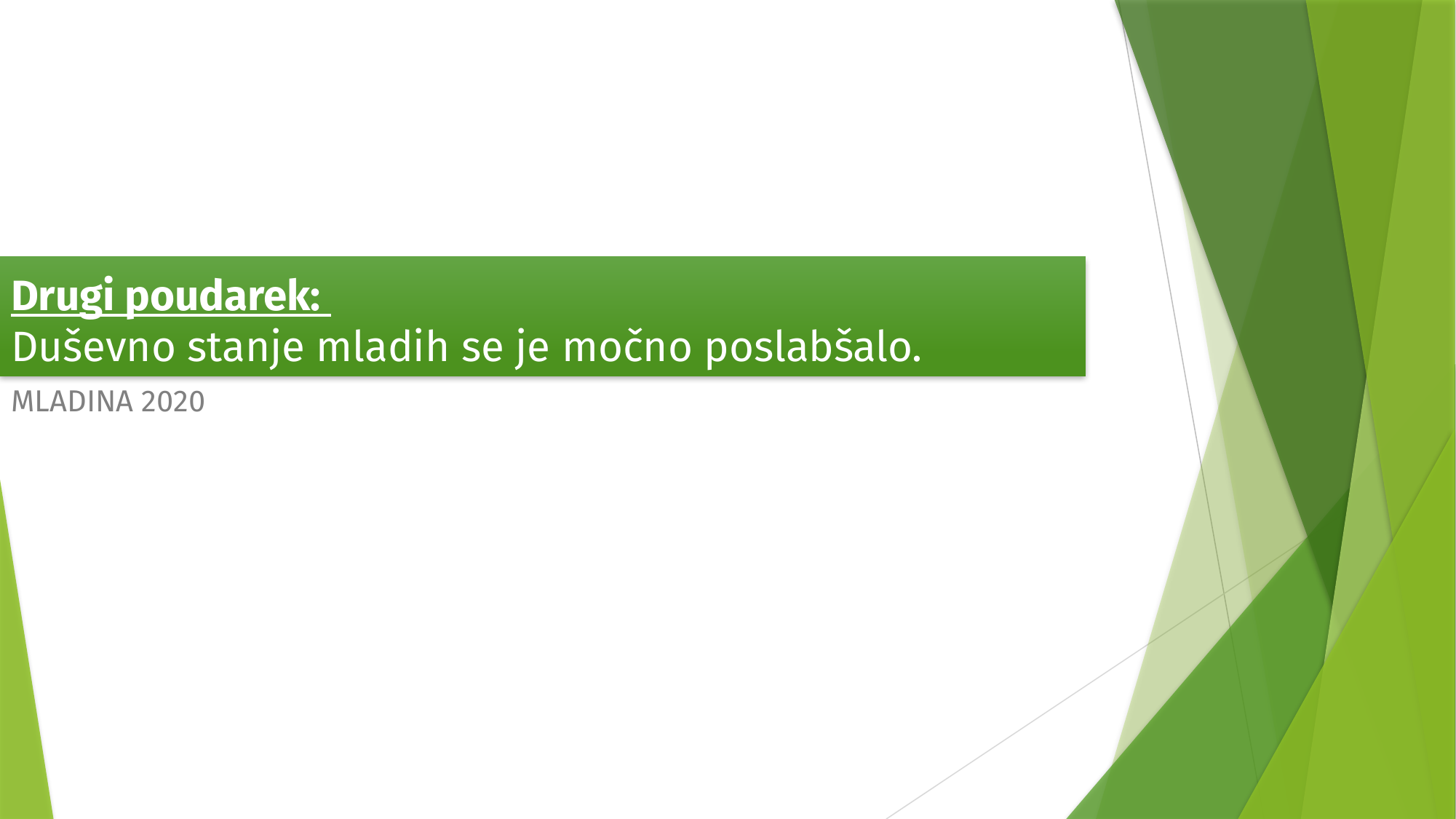

Drugi poudarek:
Duševno stanje mladih se je močno poslabšalo.
MLADINA 2020